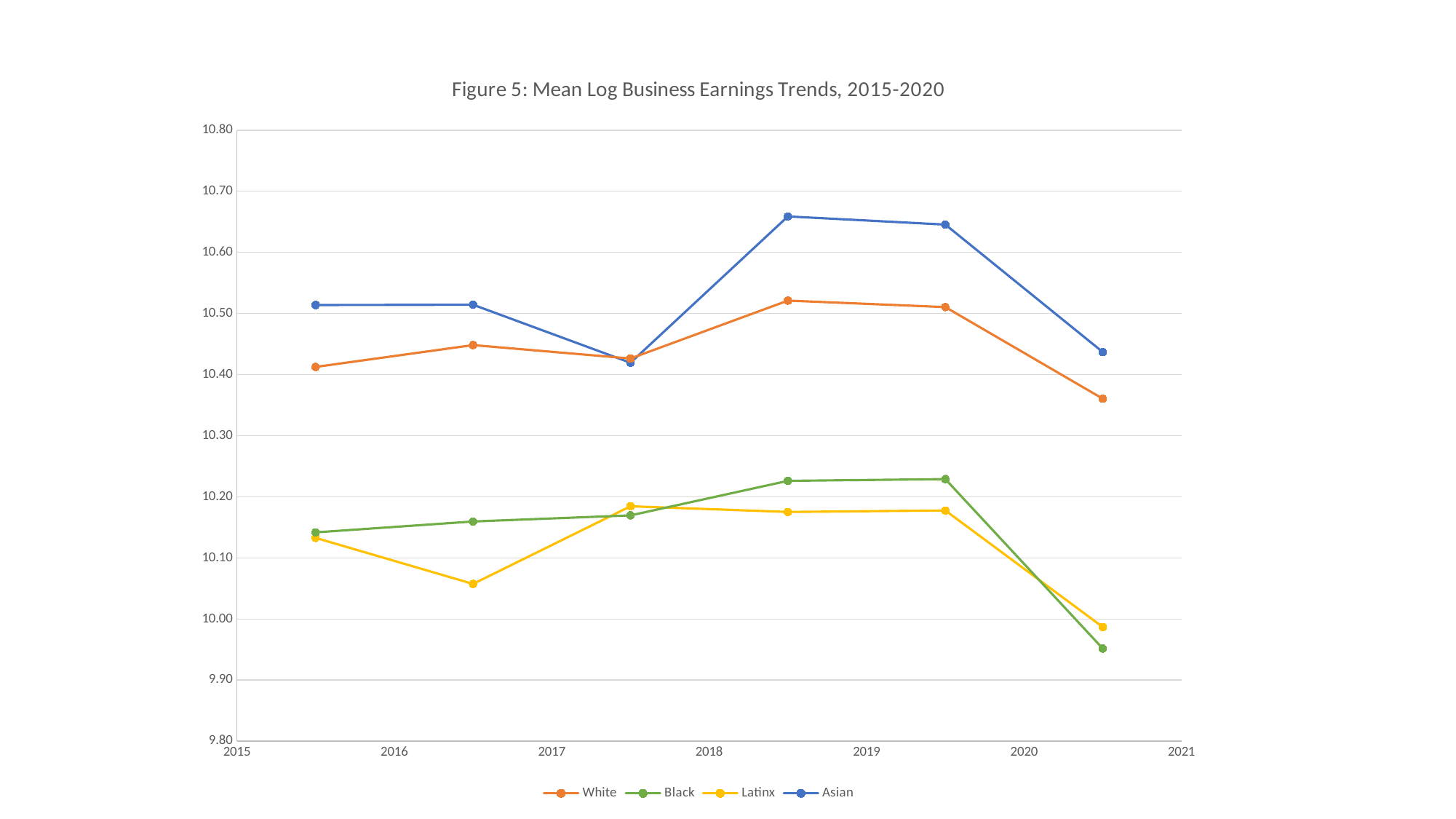

### Chart: Figure 5: Mean Log Business Earnings Trends, 2015-2020

| Category | White | Black | Latinx | Asian |
|---|---|---|---|---|